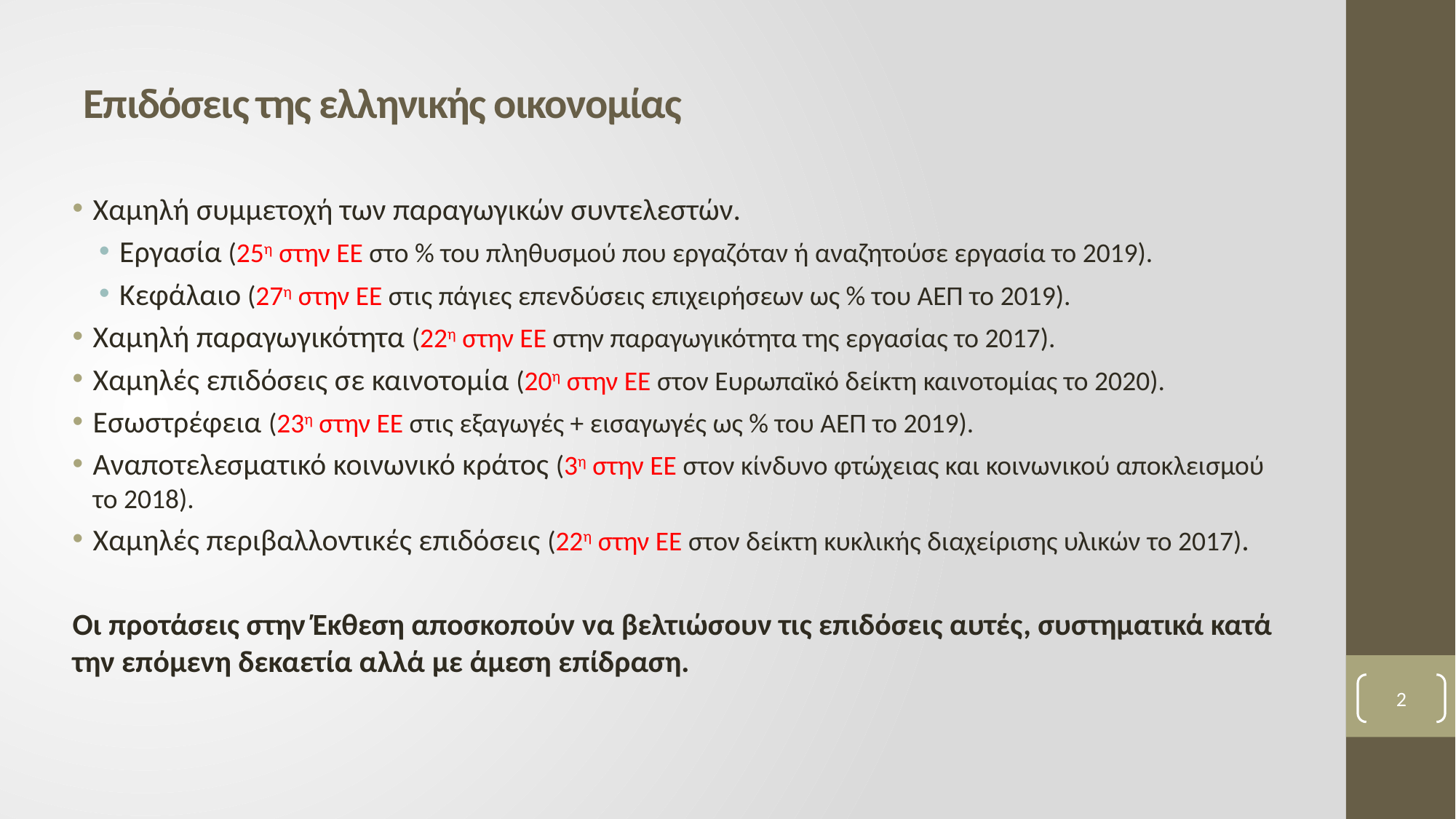

# Επιδόσεις της ελληνικής οικονομίας
Χαμηλή συμμετοχή των παραγωγικών συντελεστών.
Εργασία (25η στην ΕΕ στο % του πληθυσμού που εργαζόταν ή αναζητούσε εργασία το 2019).
Κεφάλαιο (27η στην ΕΕ στις πάγιες επενδύσεις επιχειρήσεων ως % του ΑΕΠ το 2019).
Χαμηλή παραγωγικότητα (22η στην ΕΕ στην παραγωγικότητα της εργασίας το 2017).
Χαμηλές επιδόσεις σε καινοτομία (20η στην ΕΕ στον Ευρωπαϊκό δείκτη καινοτομίας το 2020).
Εσωστρέφεια (23η στην ΕΕ στις εξαγωγές + εισαγωγές ως % του ΑΕΠ το 2019).
Αναποτελεσματικό κοινωνικό κράτος (3η στην ΕΕ στον κίνδυνο φτώχειας και κοινωνικού αποκλεισμού το 2018).
Χαμηλές περιβαλλοντικές επιδόσεις (22η στην ΕΕ στον δείκτη κυκλικής διαχείρισης υλικών το 2017).

Οι προτάσεις στην Έκθεση αποσκοπούν να βελτιώσουν τις επιδόσεις αυτές, συστηματικά κατά την επόμενη δεκαετία αλλά με άμεση επίδραση.
2